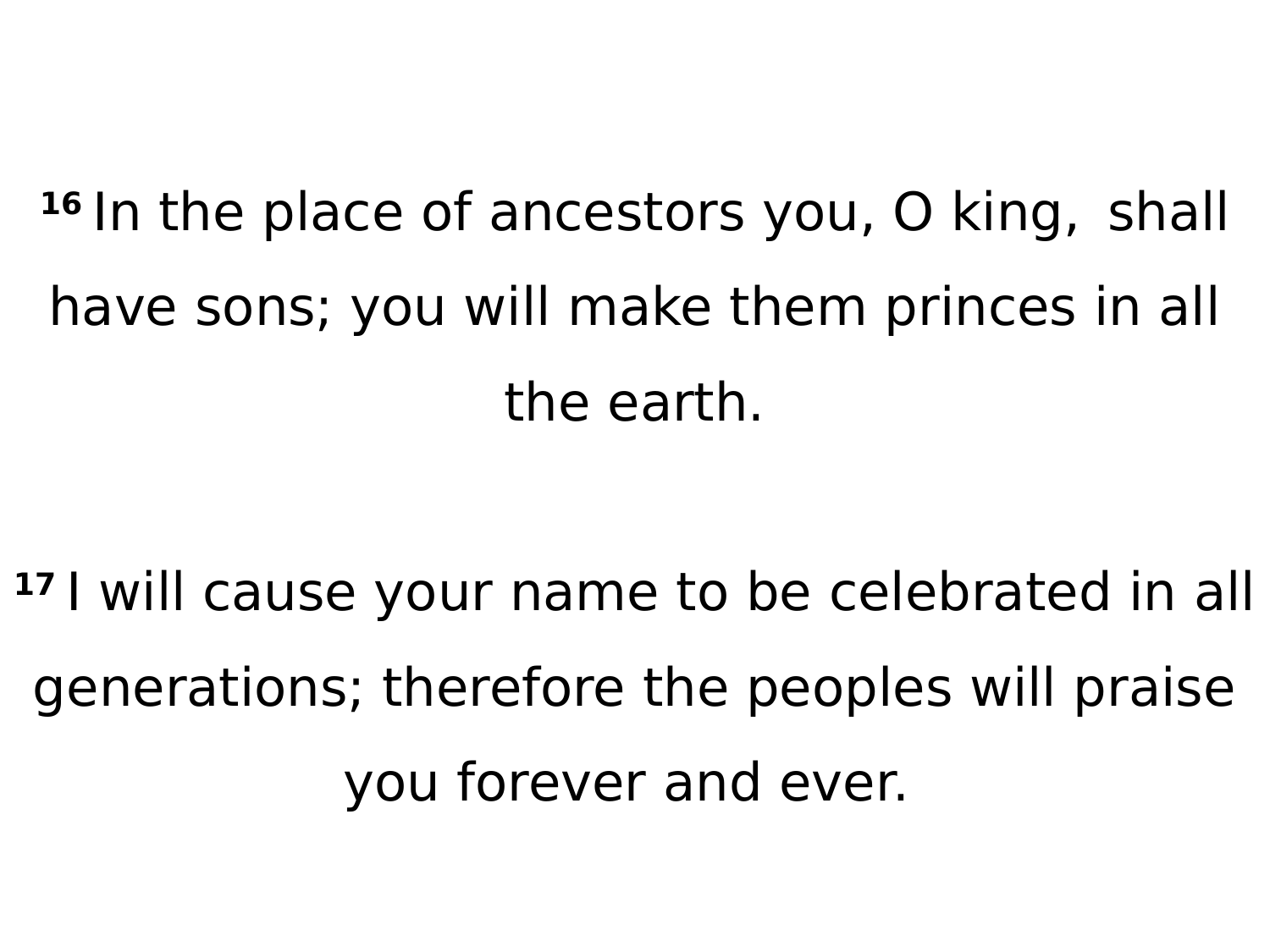

16 In the place of ancestors you, O king,  shall have sons; you will make them princes in all the earth.
17 I will cause your name to be celebrated in all generations; therefore the peoples will praise you forever and ever.